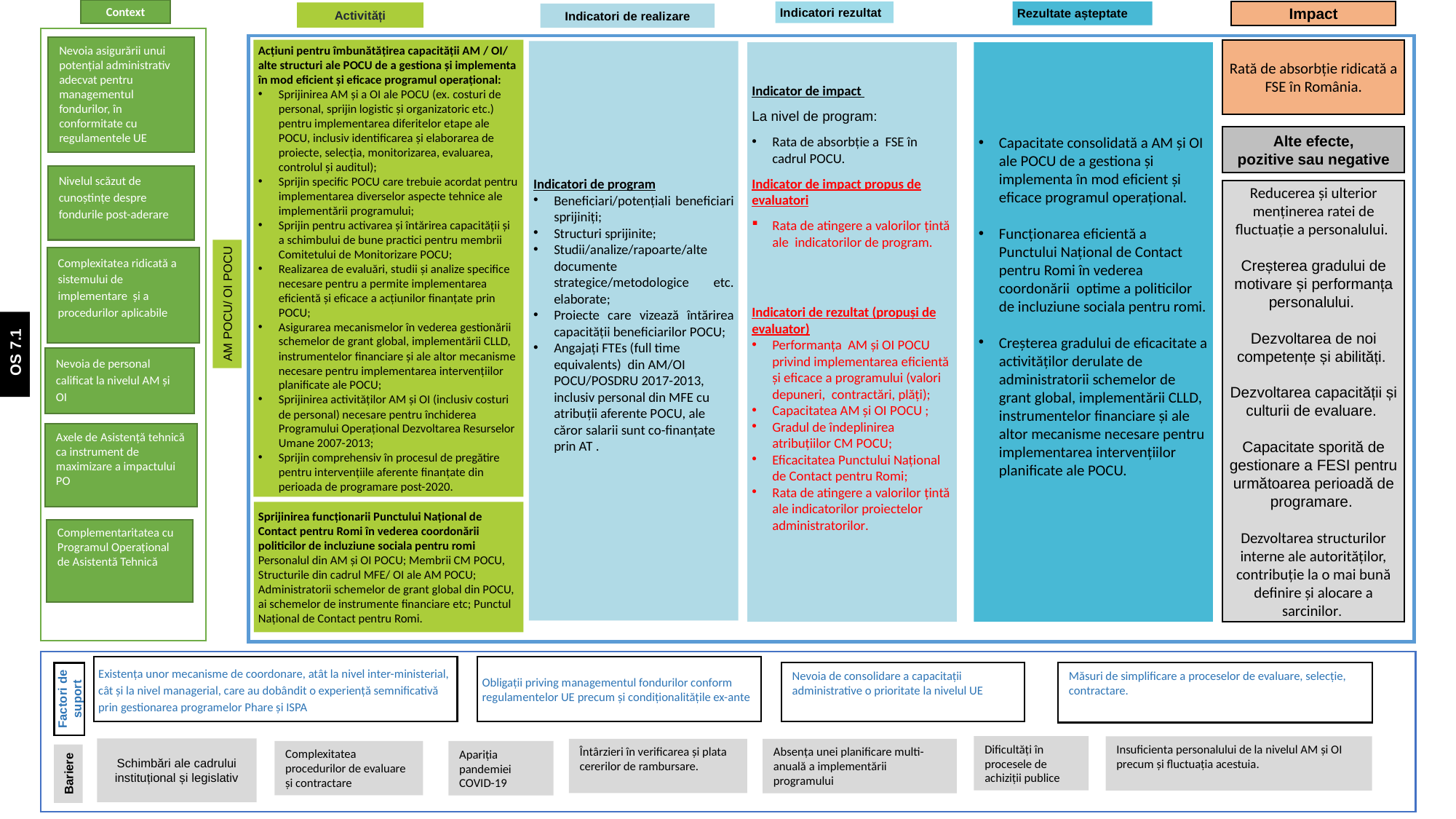

Context
Indicatori rezultat
Rezultate așteptate
Impact
Activități
Indicatori de realizare

Nevoia asigurării unui potențial administrativ adecvat pentru managementul fondurilor, în conformitate cu regulamentele UE
Acțiuni pentru îmbunătăţirea capacităţii AM / OI/ alte structuri ale POCU de a gestiona şi implementa în mod eficient şi eficace programul operațional:
Sprijinirea AM şi a OI ale POCU (ex. costuri de personal, sprijin logistic și organizatoric etc.) pentru implementarea diferitelor etape ale POCU, inclusiv identificarea şi elaborarea de proiecte, selecţia, monitorizarea, evaluarea, controlul şi auditul);
Sprijin specific POCU care trebuie acordat pentru implementarea diverselor aspecte tehnice ale implementării programului;
Sprijin pentru activarea și întărirea capacității și a schimbului de bune practici pentru membrii Comitetului de Monitorizare POCU;
Realizarea de evaluări, studii şi analize specifice necesare pentru a permite implementarea eficientă și eficace a acțiunilor finanțate prin POCU;
Asigurarea mecanismelor în vederea gestionării schemelor de grant global, implementării CLLD, instrumentelor financiare și ale altor mecanisme necesare pentru implementarea intervențiilor planificate ale POCU;
Sprijinirea activităților AM și OI (inclusiv costuri de personal) necesare pentru închiderea Programului Operațional Dezvoltarea Resurselor Umane 2007-2013;
Sprijin comprehensiv în procesul de pregătire pentru intervențiile aferente finanțate din perioada de programare post-2020.
Rată de absorbţie ridicată a FSE în România.
Indicatori de program
Beneficiari/potențiali beneficiari sprijiniți;
Structuri sprijinite;
Studii/analize/rapoarte/alte documente strategice/metodologice etc. elaborate;
Proiecte care vizează întărirea capacității beneficiarilor POCU;
Angajați FTEs (full time equivalents)  din AM/OI POCU/POSDRU 2017-2013, inclusiv personal din MFE cu atribuții aferente POCU, ale căror salarii sunt co-finanțate prin AT .

Indicator de impact
La nivel de program:
Rata de absorbție a  FSE în cadrul POCU.
Indicator de impact propus de evaluatori
Rata de atingere a valorilor țintă ale  indicatorilor de program.

Indicatori de rezultat (propuși de evaluator)
Performanța  AM și OI POCU privind implementarea eficientă și eficace a programului (valori depuneri,  contractări, plăți);
Capacitatea AM și OI POCU ;
Gradul de îndeplinirea atribuțiilor CM POCU;
Eficacitatea Punctului Național de Contact pentru Romi;
Rata de atingere a valorilor țintă ale indicatorilor proiectelor administratorilor.

Capacitate consolidată a AM și OI ale POCU de a gestiona și implementa în mod eficient și eficace programul operațional.

Funcționarea eficientă a Punctului Național de Contact pentru Romi în vederea coordonării  optime a politicilor de incluziune sociala pentru romi.

Creșterea gradului de eficacitate a activităților derulate de administratorii schemelor de grant global, implementării CLLD, instrumentelor financiare și ale altor mecanisme necesare pentru implementarea intervențiilor planificate ale POCU.

Alte efecte,
pozitive sau negative
Nivelul scăzut de cunoștințe despre fondurile post-aderare
Reducerea și ulterior menținerea ratei de fluctuație a personalului.

Creșterea gradului de motivare și performanța personalului.

Dezvoltarea de noi competențe și abilități.

Dezvoltarea capacității și culturii de evaluare.

Capacitate sporită de gestionare a FESI pentru următoarea perioadă de programare.

Dezvoltarea structurilor interne ale autorităților, contribuție la o mai bună definire și alocare a sarcinilor.
AM POCU/ OI POCU
Complexitatea ridicată a sistemului de implementare  și a procedurilor aplicabile

 OS 7.1
Nevoia de personal calificat la nivelul AM și OI

Axele de Asistență tehnică ca instrument de maximizare a impactului PO
Sprijinirea funcționarii Punctului Național de Contact pentru Romi în vederea coordonării politicilor de incluziune sociala pentru romi
Personalul din AM și OI POCU; Membrii CM POCU,
Structurile din cadrul MFE/ OI ale AM POCU; Administratorii schemelor de grant global din POCU, ai schemelor de instrumente financiare etc; Punctul Național de Contact pentru Romi.
Complementaritatea cu Programul Operațional de Asistentă Tehnică

Existența unor mecanisme de coordonare, atât la nivel inter-ministerial, cât și la nivel managerial, care au dobândit o experiență semnificativă prin gestionarea programelor Phare și ISPA
Obligații priving managementul fondurilor conform regulamentelor UE precum și condiționalitățile ex-ante
Nevoia de consolidare a capacitații administrative o prioritate la nivelul UE
Măsuri de simplificare a proceselor de evaluare, selecție, contractare.
Factori de suport
Dificultăți în procesele de achiziții publice
Insuficienta personalului de la nivelul AM și OI precum și fluctuația acestuia.

Schimbări ale cadrului instituțional și legislativ
Întârzieri în verificarea și plata cererilor de rambursare.

Absența unei planificare multi-anuală a implementării programului
Complexitatea procedurilor de evaluare și contractare
Apariția pandemiei COVID-19
Bariere